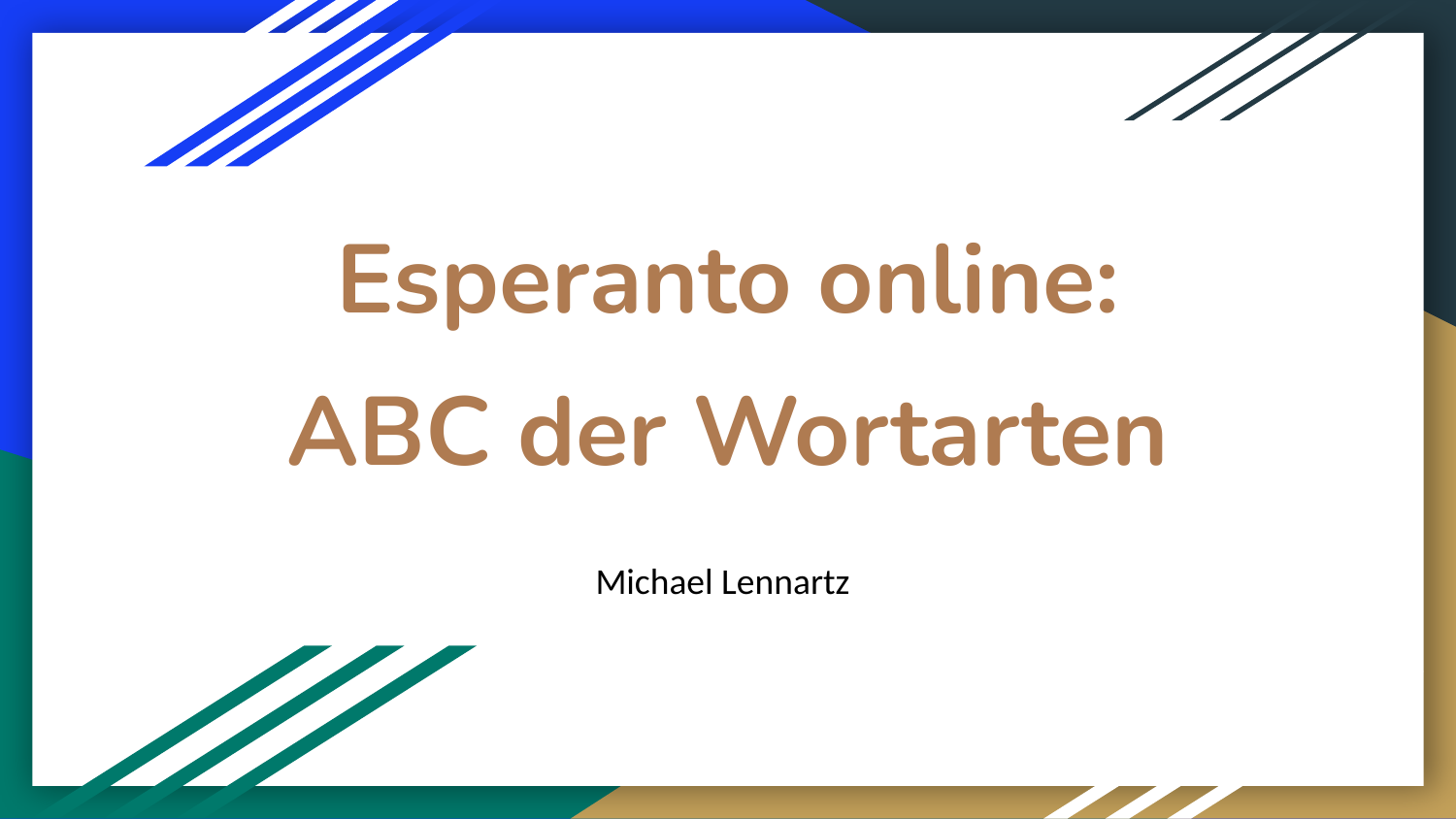

# Esperanto online:
ABC der Wortarten

Michael Lennartz